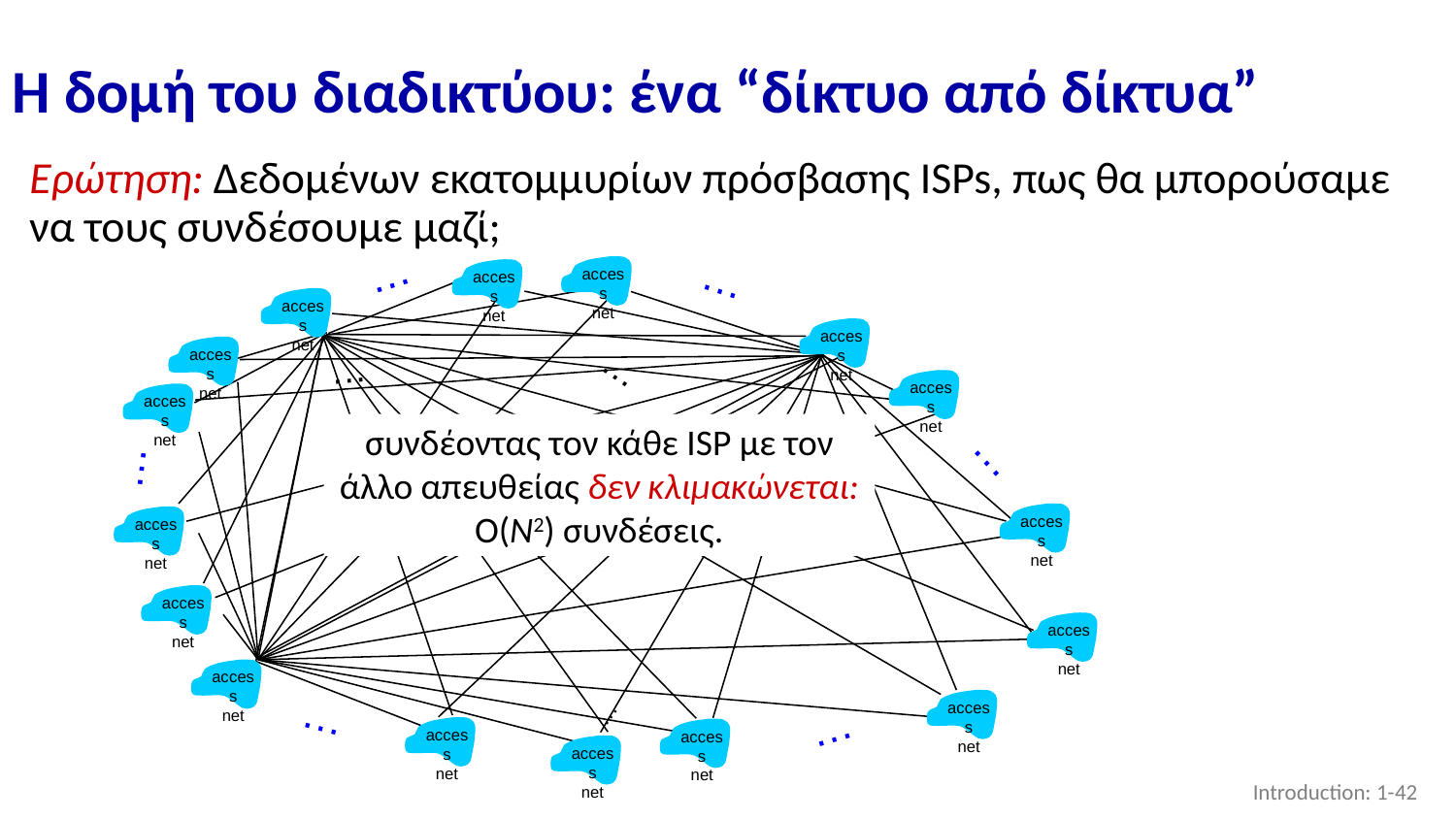

# Η δομή του διαδικτύου: ένα “δίκτυο από δίκτυα”
Ερώτηση: Δεδομένων εκατομμυρίων πρόσβασης ISPs, πως θα μπορούσαμε να τους συνδέσουμε μαζί;
…
…

access
net

access
net

access
net

access
net

access
net

access
net

access
net
…
…

access
net

access
net

access
net

access
net

access
net

access
net
…

access
net

access
net
…

access
net
…
…
…
…
…
συνδέοντας τον κάθε ISP με τον άλλο απευθείας δεν κλιμακώνεται: O(N2) συνδέσεις.
Introduction: 1-42